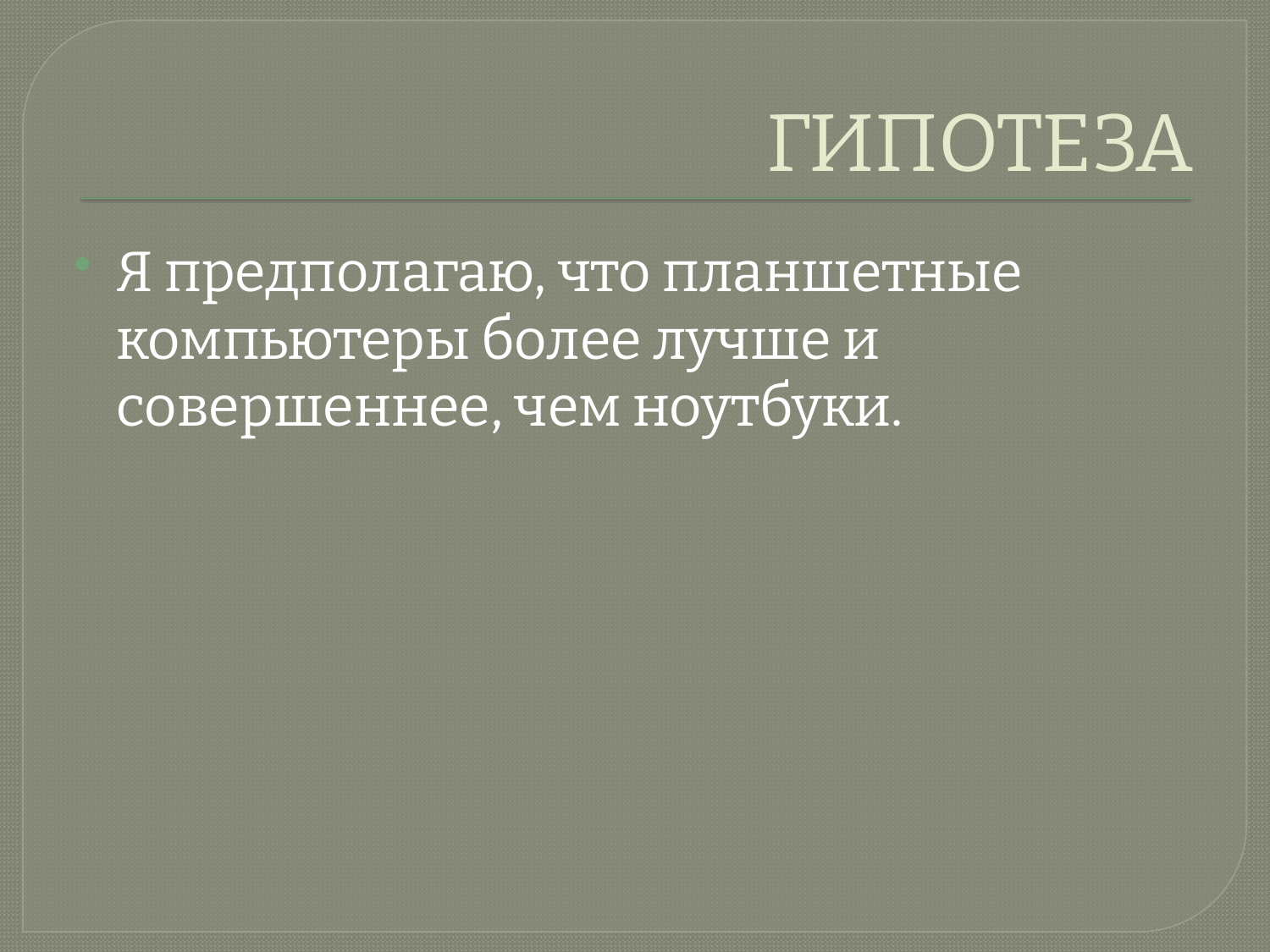

# ГИПОТЕЗА
Я предполагаю, что планшетные компьютеры более лучше и совершеннее, чем ноутбуки.